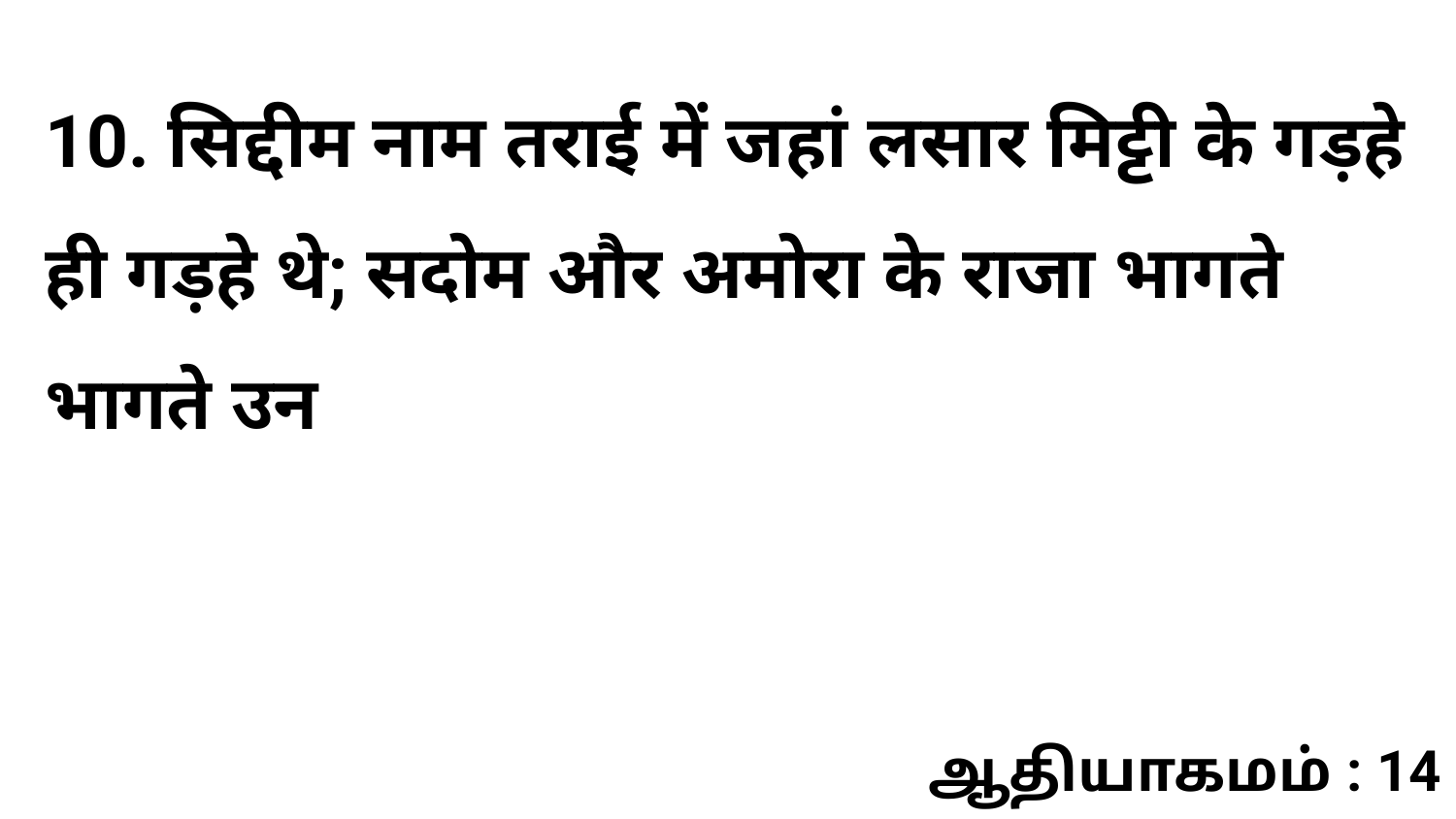

10. सिद्दीम नाम तराई में जहां लसार मिट्टी के गड़हे ही गड़हे थे; सदोम और अमोरा के राजा भागते भागते उन
ஆதியாகமம் : 14